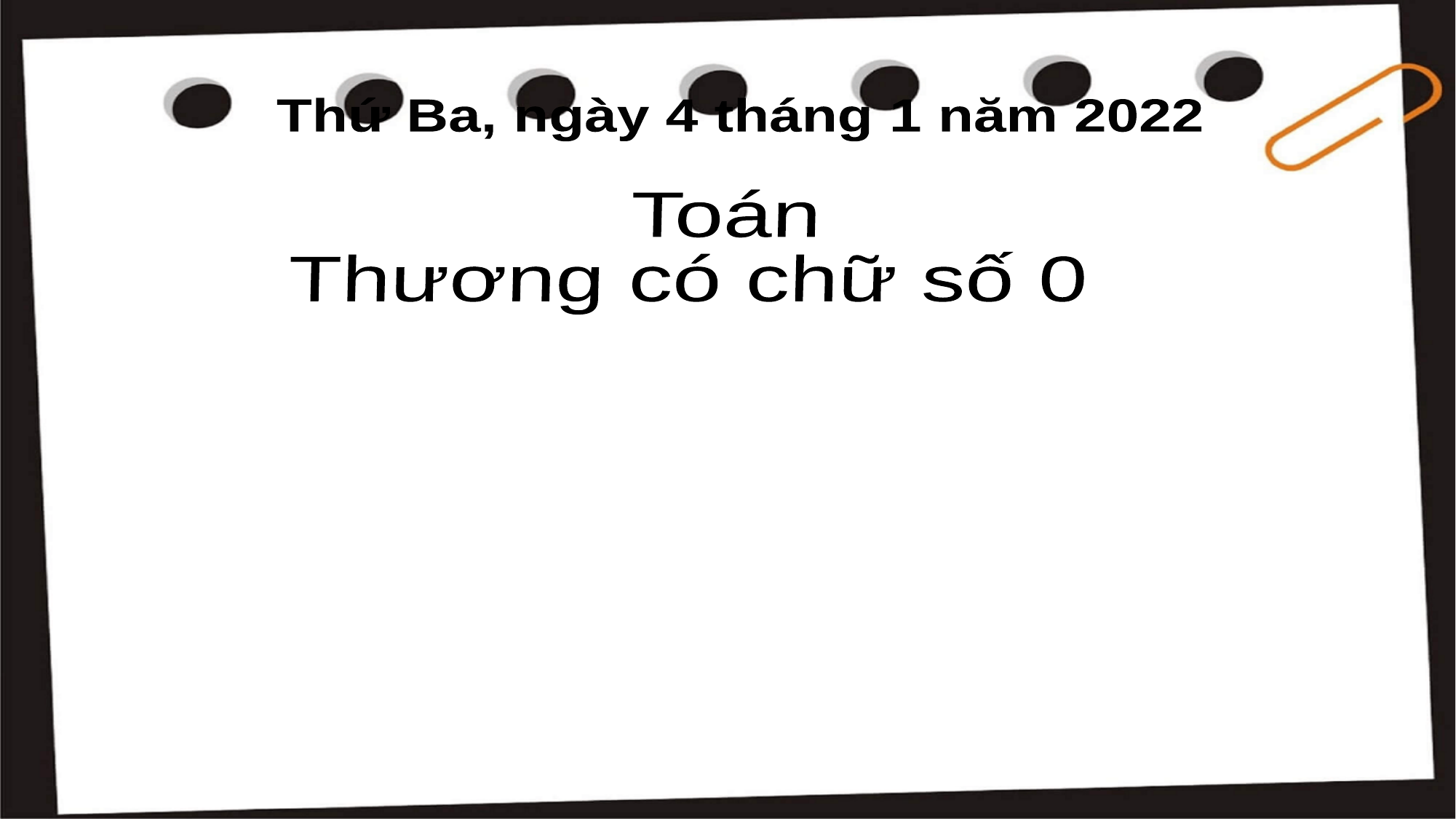

Thứ Ba, ngày 4 tháng 1 năm 2022
               Toán
 Thương có chữ số 0